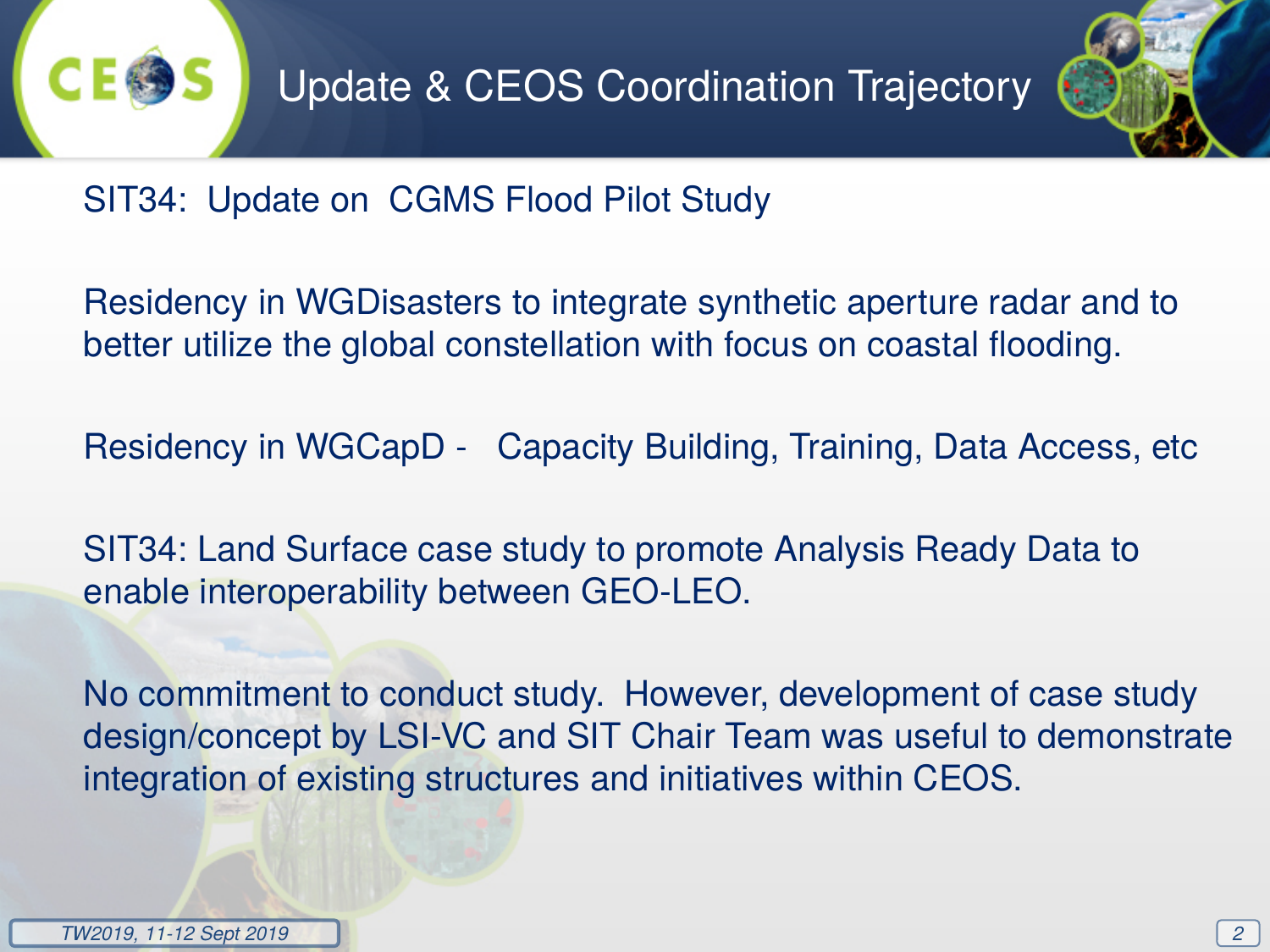

Update & CEOS Coordination Trajectory

SIT34:  Update on  CGMS Flood Pilot Study

Residency in WGDisasters to integrate synthetic aperture radar and to better utilize the global constellation with focus on coastal flooding.

Residency in WGCapD -   Capacity Building, Training, Data Access, etc

SIT34: Land Surface case study to promote Analysis Ready Data to enable interoperability between GEO-LEO.

No commitment to conduct study.  However, development of case study design/concept by LSI-VC and SIT Chair Team was useful to demonstrate integration of existing structures and initiatives within CEOS.

2